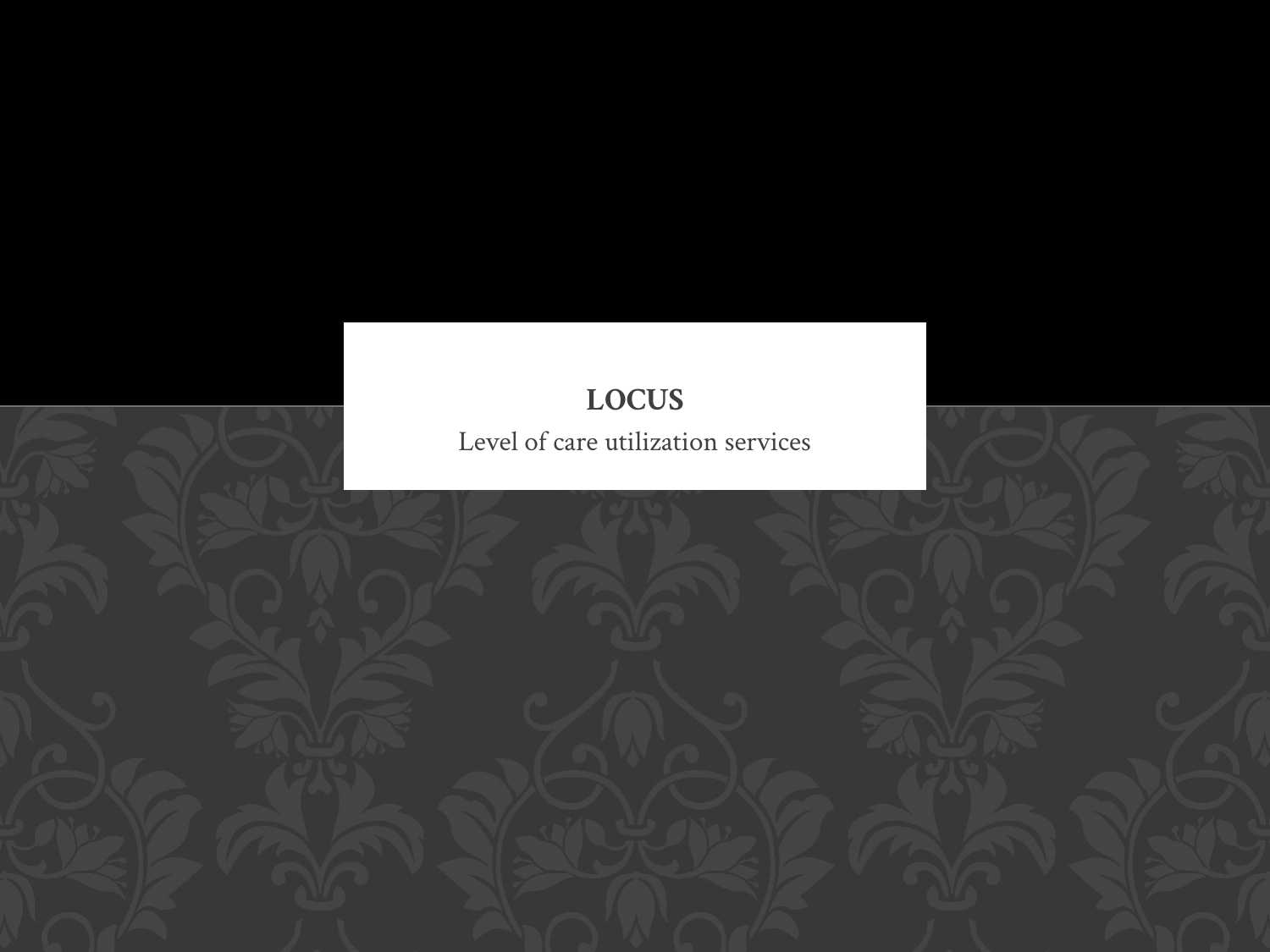

# LOCUS
Level of care utilization services